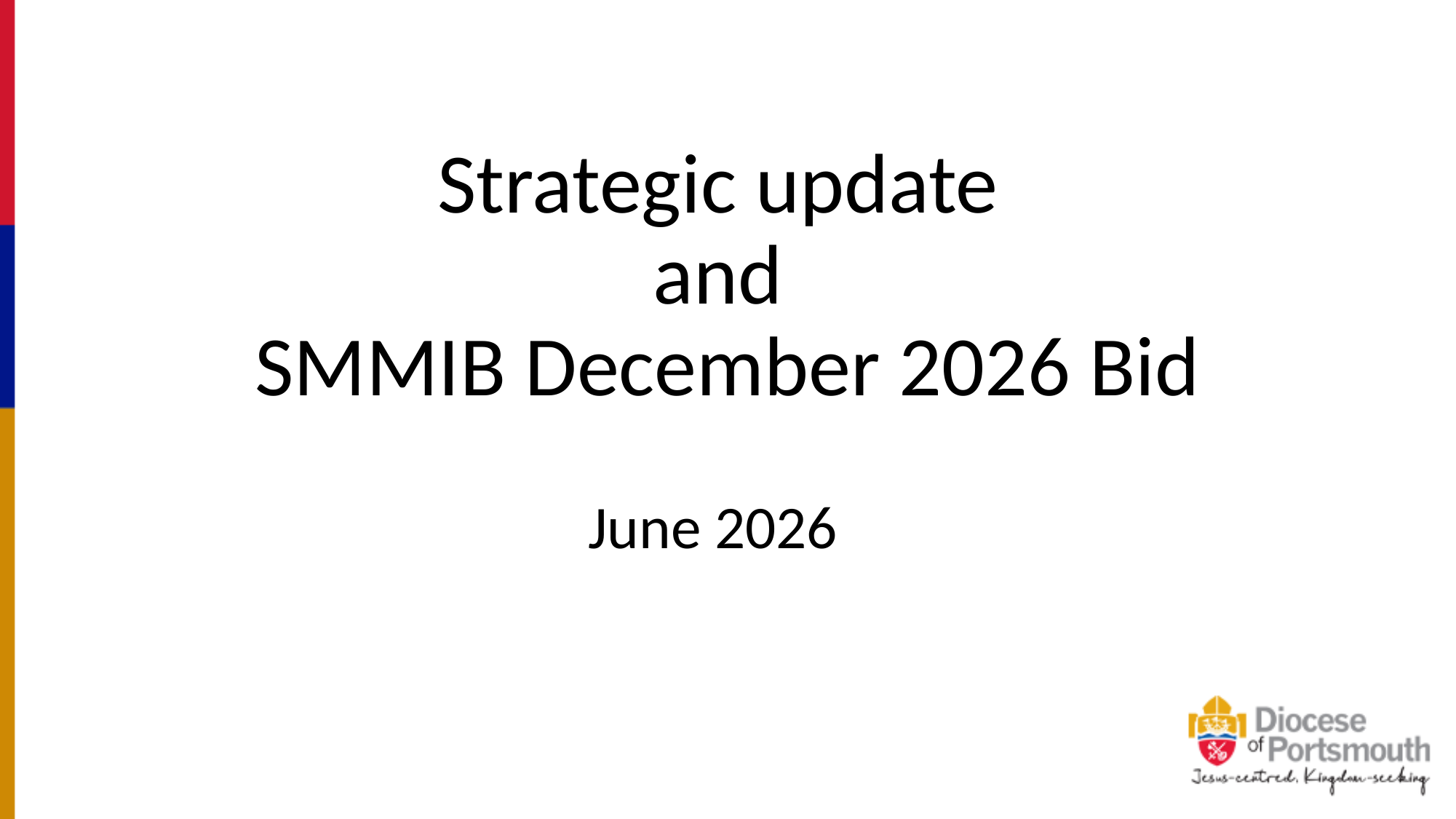

# Strategic update and SMMIB December 2026 Bid
 June 2026